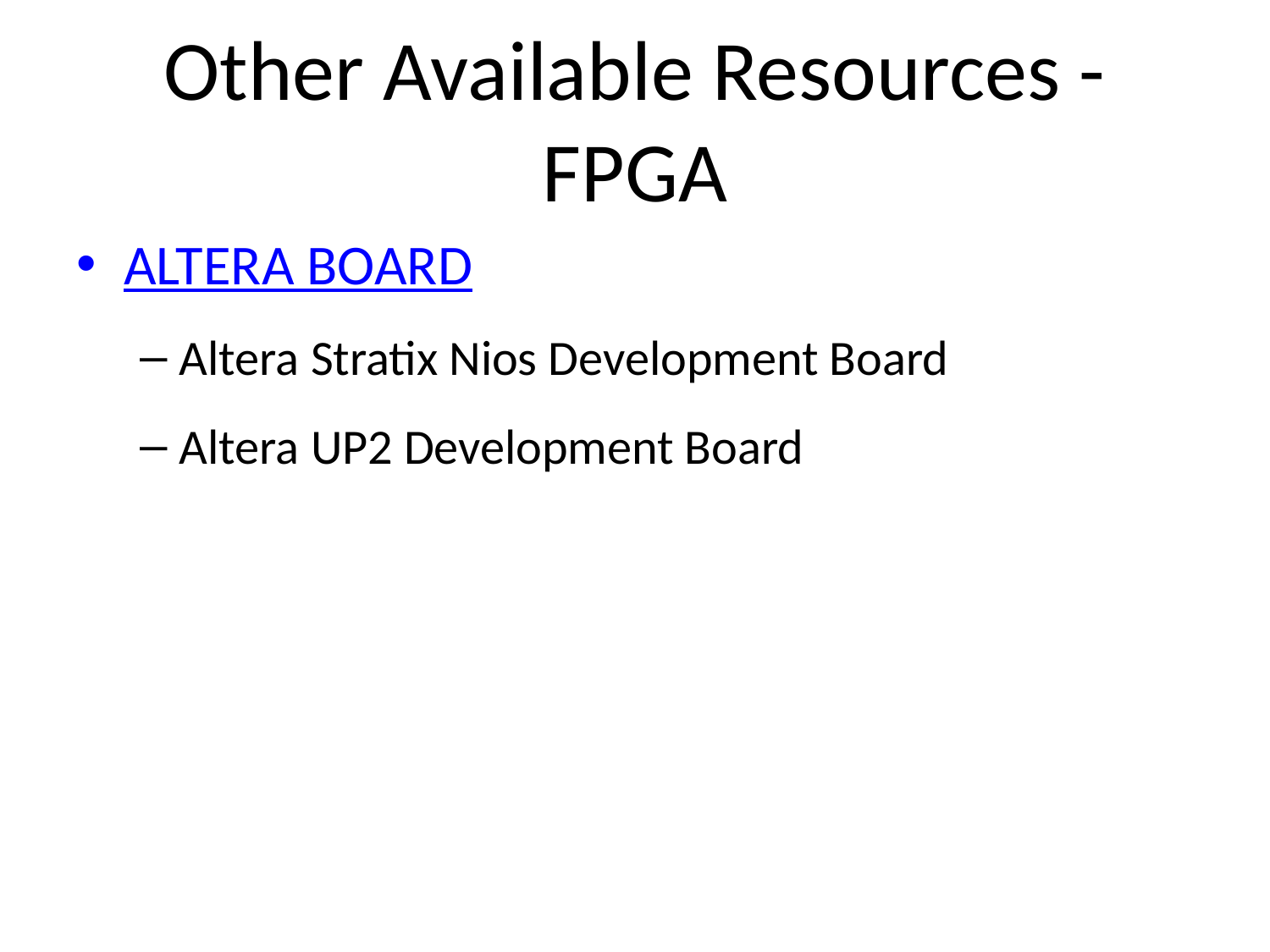

Other Available Resources - FPGA
ALTERA BOARD
Altera Stratix Nios Development Board
Altera UP2 Development Board